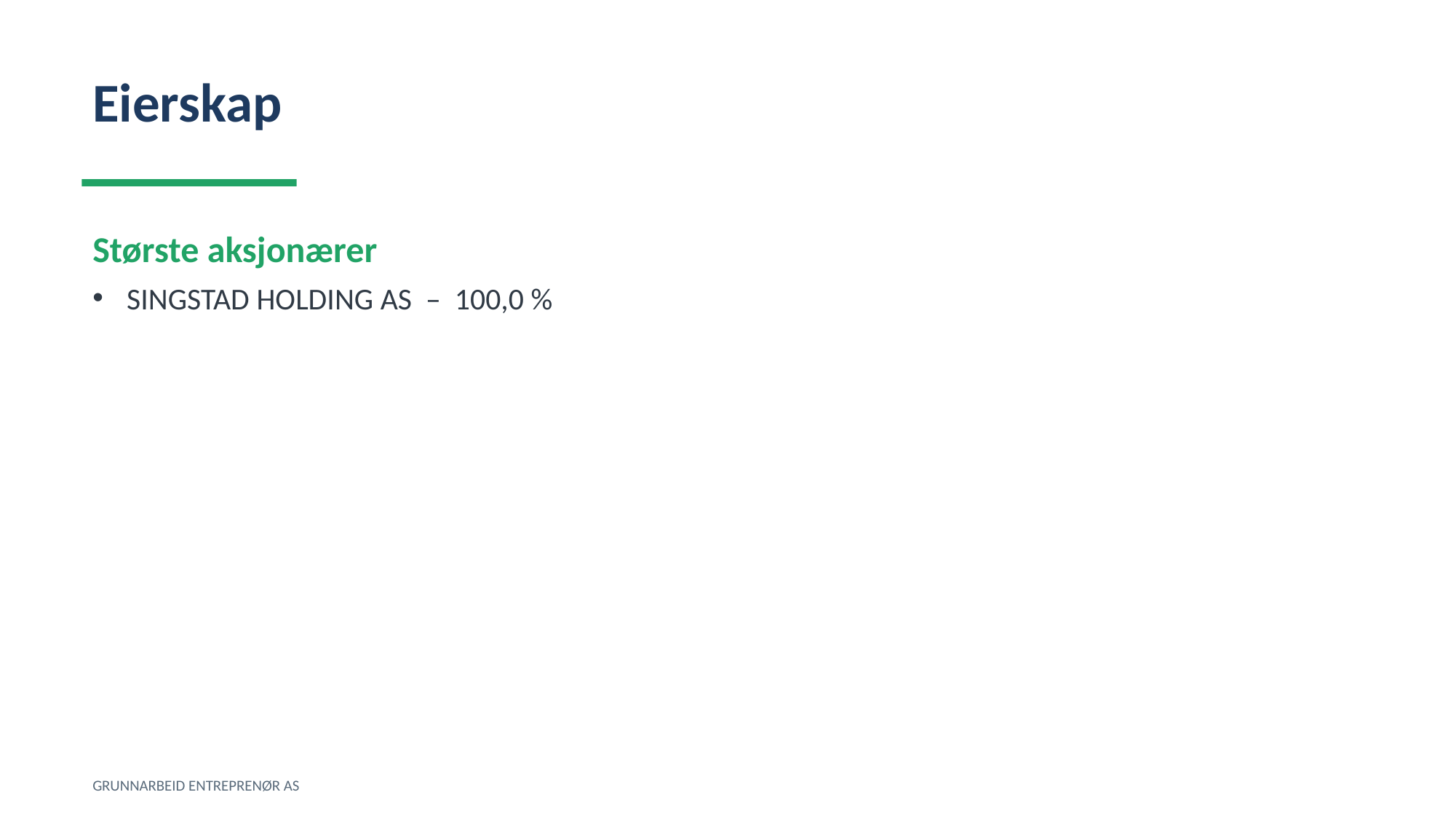

Eierskap

Største aksjonærer
SINGSTAD HOLDING AS  –  100,0 %
GRUNNARBEID ENTREPRENØR AS